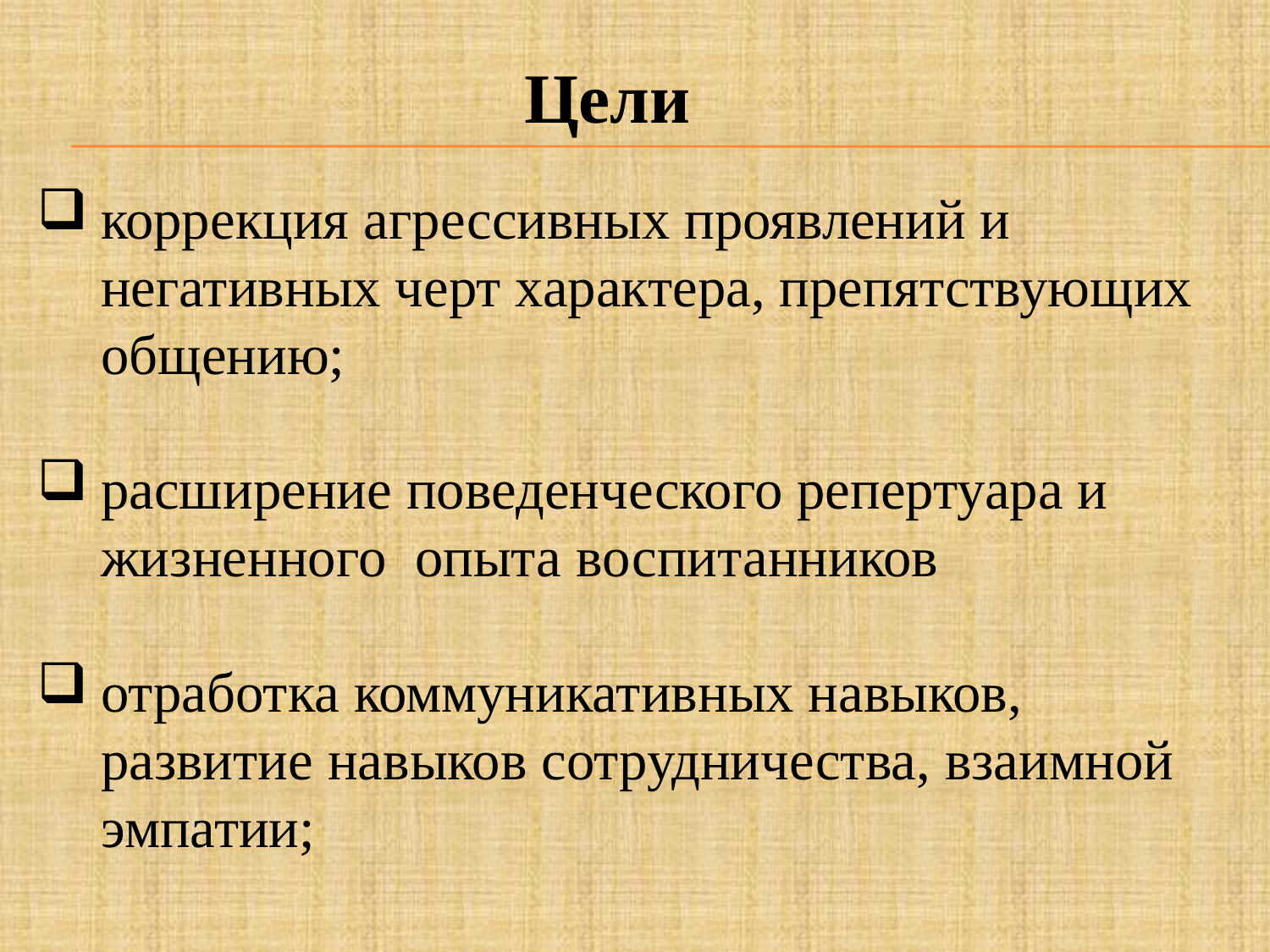

Цели
коррекция агрессивных проявлений и негативных черт характера, препятствующих общению;

расширение поведенческого репертуара и жизненного  опыта воспитанников

отработка коммуникативных навыков, развитие навыков сотрудничества, взаимной эмпатии;